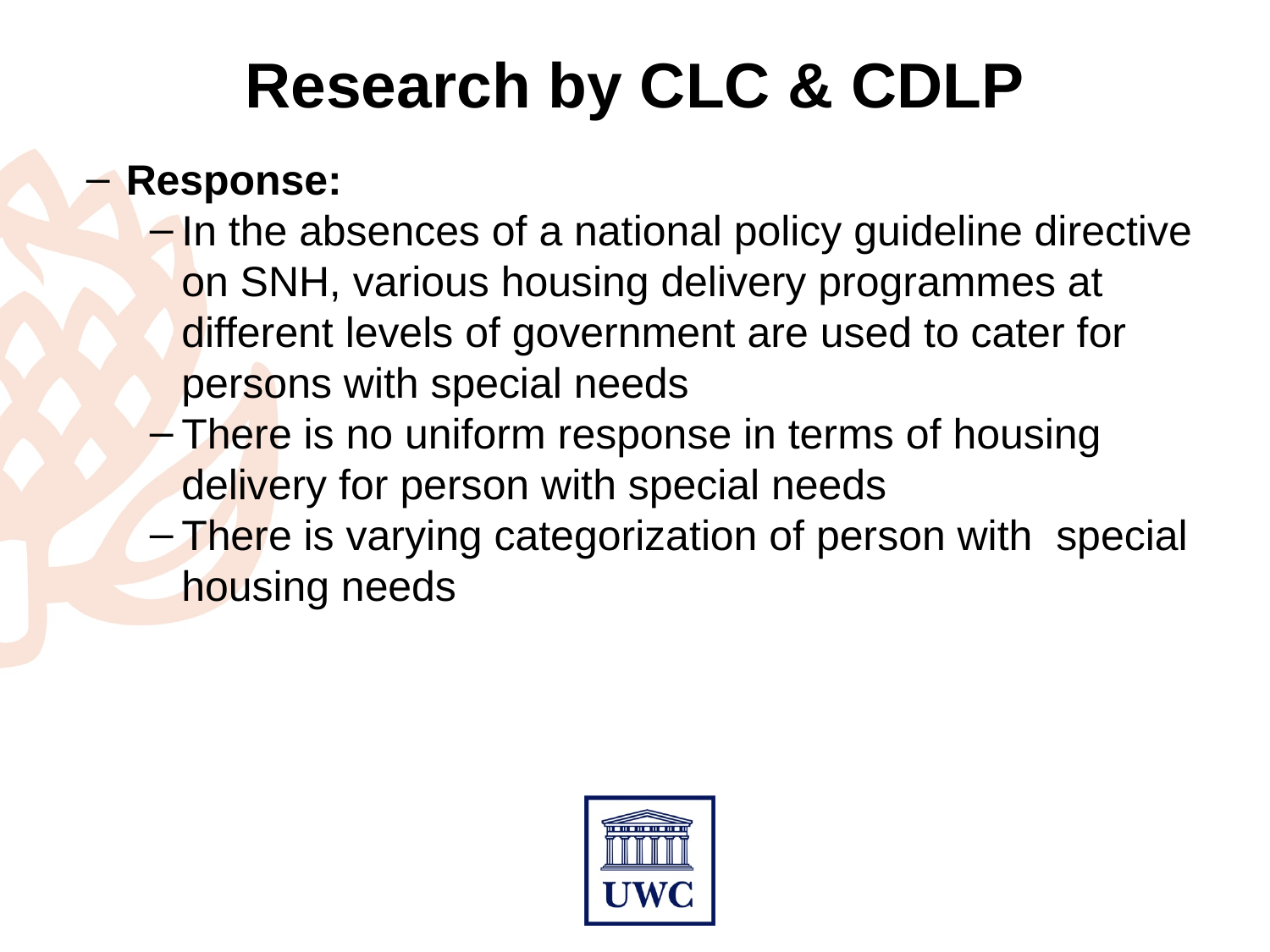

# Research by CLC & CDLP
Response:
In the absences of a national policy guideline directive on SNH, various housing delivery programmes at different levels of government are used to cater for persons with special needs
There is no uniform response in terms of housing delivery for person with special needs
There is varying categorization of person with  special housing needs